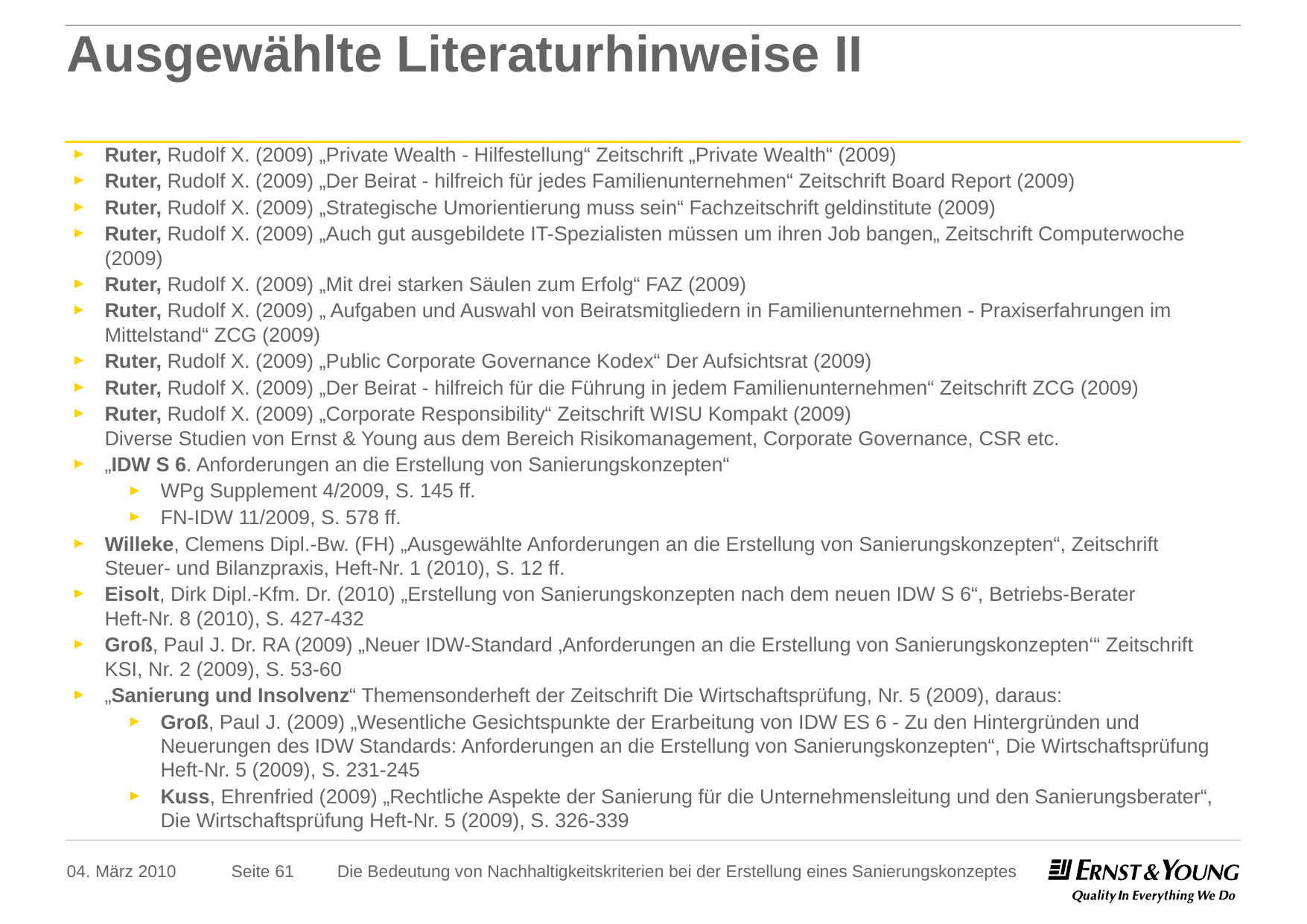

# Ausgewählte Literaturhinweise II
Ruter, Rudolf X. (2009) „Private Wealth - Hilfestellung“ Zeitschrift „Private Wealth“ (2009)
Ruter, Rudolf X. (2009) „Der Beirat - hilfreich für jedes Familienunternehmen“ Zeitschrift Board Report (2009)
Ruter, Rudolf X. (2009) „Strategische Umorientierung muss sein“ Fachzeitschrift geldinstitute (2009)
Ruter, Rudolf X. (2009) „Auch gut ausgebildete IT-Spezialisten müssen um ihren Job bangen„ Zeitschrift Computerwoche (2009)
Ruter, Rudolf X. (2009) „Mit drei starken Säulen zum Erfolg“ FAZ (2009)
Ruter, Rudolf X. (2009) „ Aufgaben und Auswahl von Beiratsmitgliedern in Familienunternehmen - Praxiserfahrungen im Mittelstand“ ZCG (2009)
Ruter, Rudolf X. (2009) „Public Corporate Governance Kodex“ Der Aufsichtsrat (2009)
Ruter, Rudolf X. (2009) „Der Beirat - hilfreich für die Führung in jedem Familienunternehmen“ Zeitschrift ZCG (2009)
Ruter, Rudolf X. (2009) „Corporate Responsibility“ Zeitschrift WISU Kompakt (2009)
Diverse Studien von Ernst & Young aus dem Bereich Risikomanagement, Corporate Governance, CSR etc.
„IDW S 6. Anforderungen an die Erstellung von Sanierungskonzepten“
WPg Supplement 4/2009, S. 145 ff.
FN-IDW 11/2009, S. 578 ff.
Willeke, Clemens Dipl.-Bw. (FH) „Ausgewählte Anforderungen an die Erstellung von Sanierungskonzepten“, Zeitschrift Steuer- und Bilanzpraxis, Heft-Nr. 1 (2010), S. 12 ff.
Eisolt, Dirk Dipl.-Kfm. Dr. (2010) „Erstellung von Sanierungskonzepten nach dem neuen IDW S 6“, Betriebs-Berater
Heft-Nr. 8 (2010), S. 427-432
Groß, Paul J. Dr. RA (2009) „Neuer IDW-Standard ‚Anforderungen an die Erstellung von Sanierungskonzepten‘“ Zeitschrift KSI, Nr. 2 (2009), S. 53-60
„Sanierung und Insolvenz“ Themensonderheft der Zeitschrift Die Wirtschaftsprüfung, Nr. 5 (2009), daraus:
Groß, Paul J. (2009) „Wesentliche Gesichtspunkte der Erarbeitung von IDW ES 6 - Zu den Hintergründen und Neuerungen des IDW Standards: Anforderungen an die Erstellung von Sanierungskonzepten“, Die Wirtschaftsprüfung Heft-Nr. 5 (2009), S. 231-245
Kuss, Ehrenfried (2009) „Rechtliche Aspekte der Sanierung für die Unternehmensleitung und den Sanierungsberater“, Die Wirtschaftsprüfung Heft-Nr. 5 (2009), S. 326-339
04. März 2010
Die Bedeutung von Nachhaltigkeitskriterien bei der Erstellung eines Sanierungskonzeptes